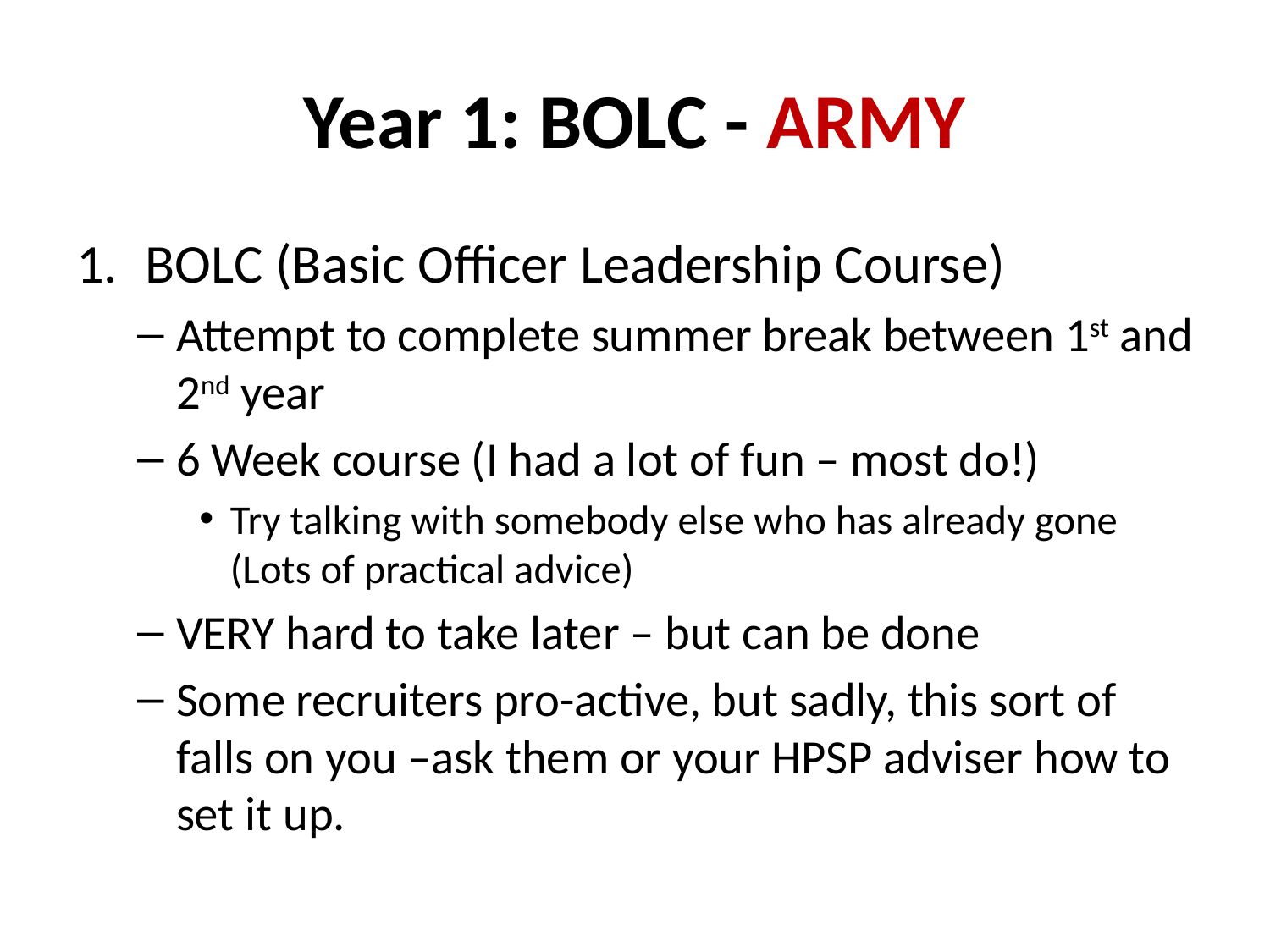

# Year 1: BOLC - ARMY
BOLC (Basic Officer Leadership Course)
Attempt to complete summer break between 1st and 2nd year
6 Week course (I had a lot of fun – most do!)
Try talking with somebody else who has already gone (Lots of practical advice)
VERY hard to take later – but can be done
Some recruiters pro-active, but sadly, this sort of falls on you –ask them or your HPSP adviser how to set it up.